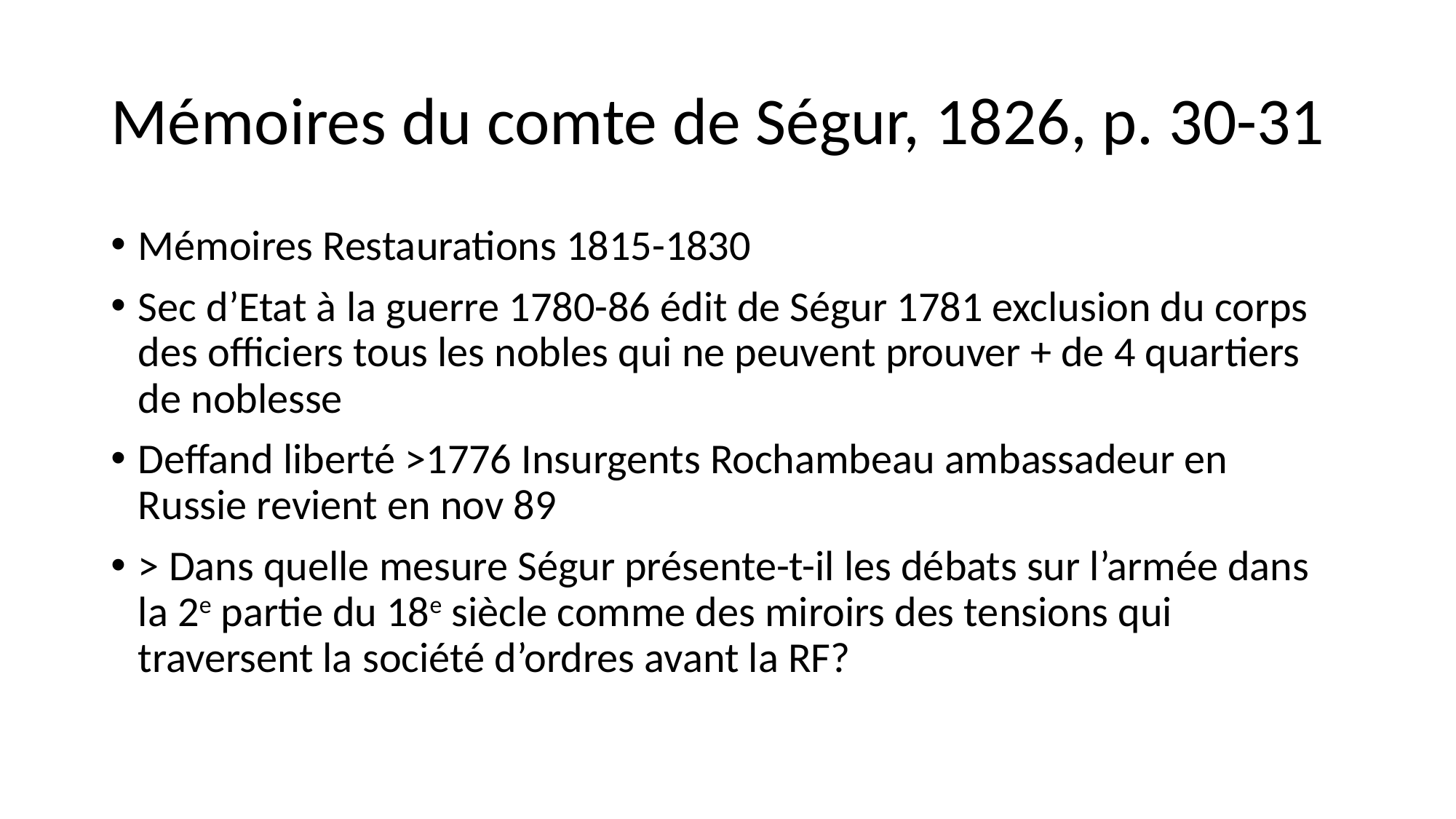

# Mémoires du comte de Ségur, 1826, p. 30-31
Mémoires Restaurations 1815-1830
Sec d’Etat à la guerre 1780-86 édit de Ségur 1781 exclusion du corps des officiers tous les nobles qui ne peuvent prouver + de 4 quartiers de noblesse
Deffand liberté >1776 Insurgents Rochambeau ambassadeur en Russie revient en nov 89
> Dans quelle mesure Ségur présente-t-il les débats sur l’armée dans la 2e partie du 18e siècle comme des miroirs des tensions qui traversent la société d’ordres avant la RF?